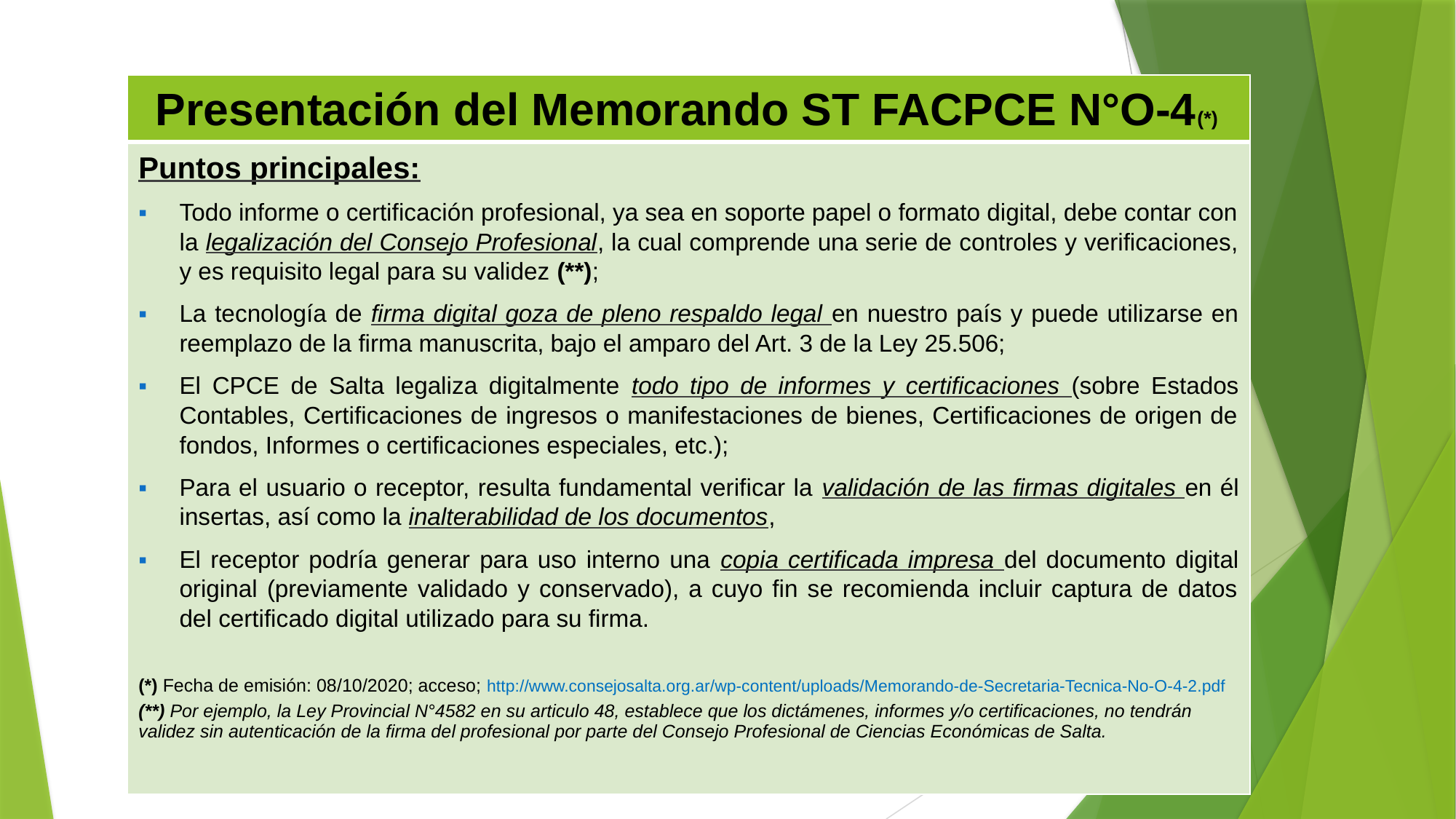

| Presentación del Memorando ST FACPCE N°O-4(\*) |
| --- |
| Puntos principales: Todo informe o certificación profesional, ya sea en soporte papel o formato digital, debe contar con la legalización del Consejo Profesional, la cual comprende una serie de controles y verificaciones, y es requisito legal para su validez (\*\*); La tecnología de firma digital goza de pleno respaldo legal en nuestro país y puede utilizarse en reemplazo de la firma manuscrita, bajo el amparo del Art. 3 de la Ley 25.506; El CPCE de Salta legaliza digitalmente todo tipo de informes y certificaciones (sobre Estados Contables, Certificaciones de ingresos o manifestaciones de bienes, Certificaciones de origen de fondos, Informes o certificaciones especiales, etc.); Para el usuario o receptor, resulta fundamental verificar la validación de las firmas digitales en él insertas, así como la inalterabilidad de los documentos, El receptor podría generar para uso interno una copia certificada impresa del documento digital original (previamente validado y conservado), a cuyo fin se recomienda incluir captura de datos del certificado digital utilizado para su firma. (\*) Fecha de emisión: 08/10/2020; acceso; http://www.consejosalta.org.ar/wp-content/uploads/Memorando-de-Secretaria-Tecnica-No-O-4-2.pdf (\*\*) Por ejemplo, la Ley Provincial N°4582 en su articulo 48, establece que los dictámenes, informes y/o certificaciones, no tendrán validez sin autenticación de la firma del profesional por parte del Consejo Profesional de Ciencias Económicas de Salta. |